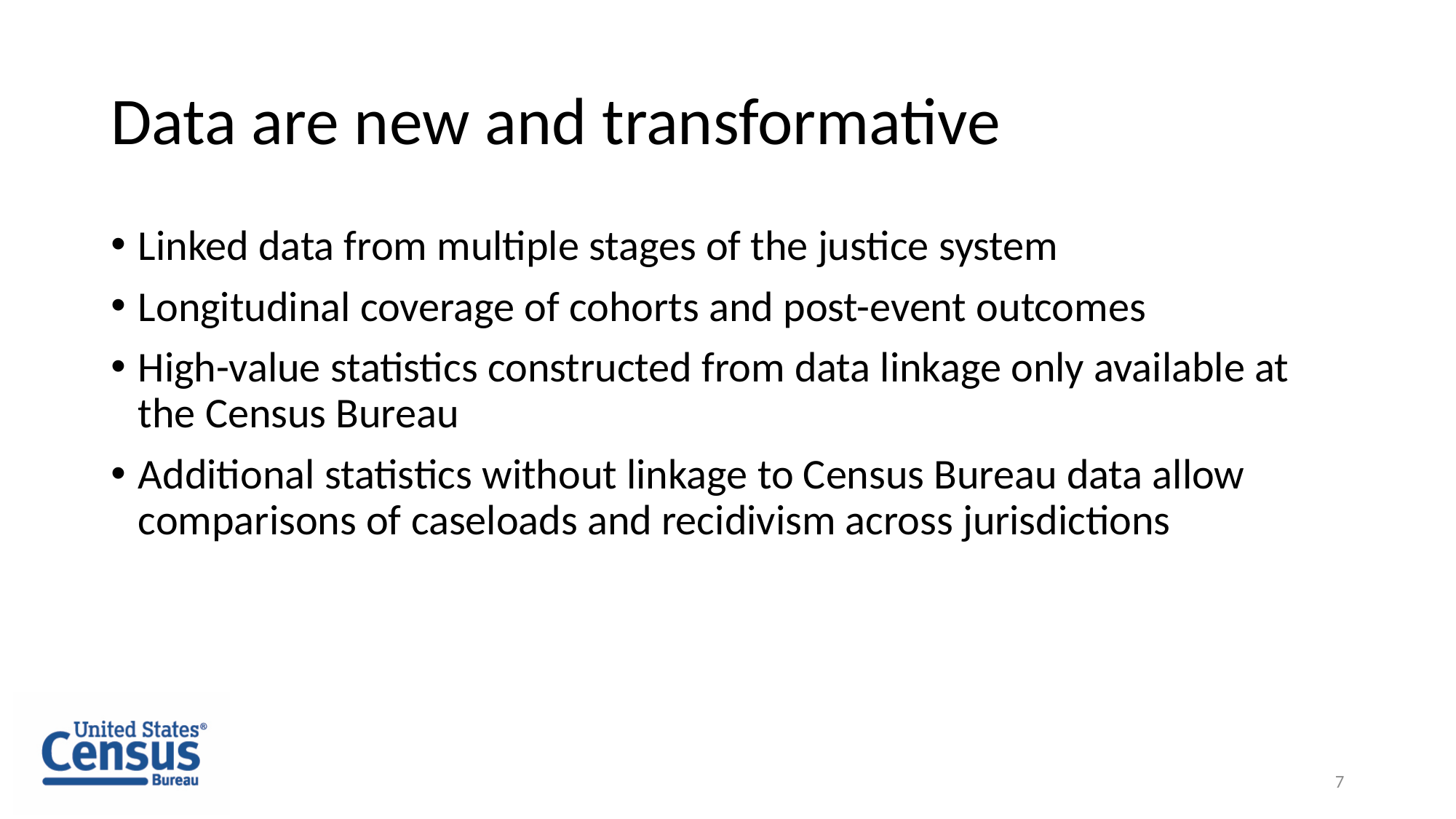

# Data are new and transformative
Linked data from multiple stages of the justice system
Longitudinal coverage of cohorts and post-event outcomes
High-value statistics constructed from data linkage only available at the Census Bureau
Additional statistics without linkage to Census Bureau data allow comparisons of caseloads and recidivism across jurisdictions
7